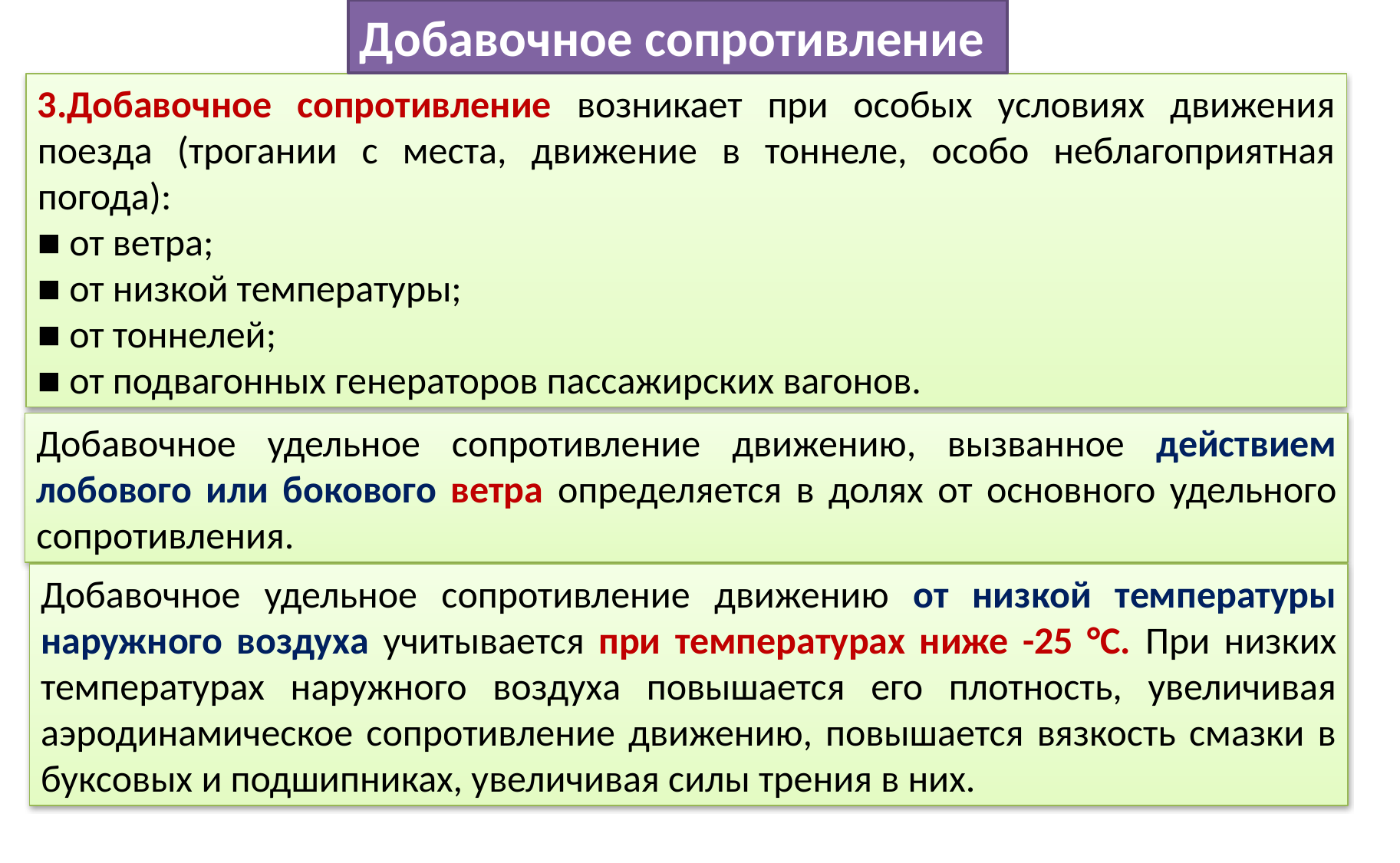

Добавочное сопротивление
3.Добавочное сопротивление возникает при особых условиях движения поезда (трогании с места, движение в тоннеле, особо неблагоприятная погода):
■ от ветра;
■ от низкой температуры;
■ от тоннелей;
■ от подвагонных генераторов пассажирских вагонов.
Добавочное удельное сопротивление движению, вызванное действием лобового или бокового ветра определяется в долях от основного удельного сопротивления.
Добавочное удельное сопротивление движению от низкой температуры наружного воздуха учитывается при температурах ниже -25 °С. При низких температурах наружного воздуха повышается его плотность, увеличивая аэродинамическое сопротивление движению, повышается вязкость смазки в буксовых и подшипниках, увеличивая силы трения в них.